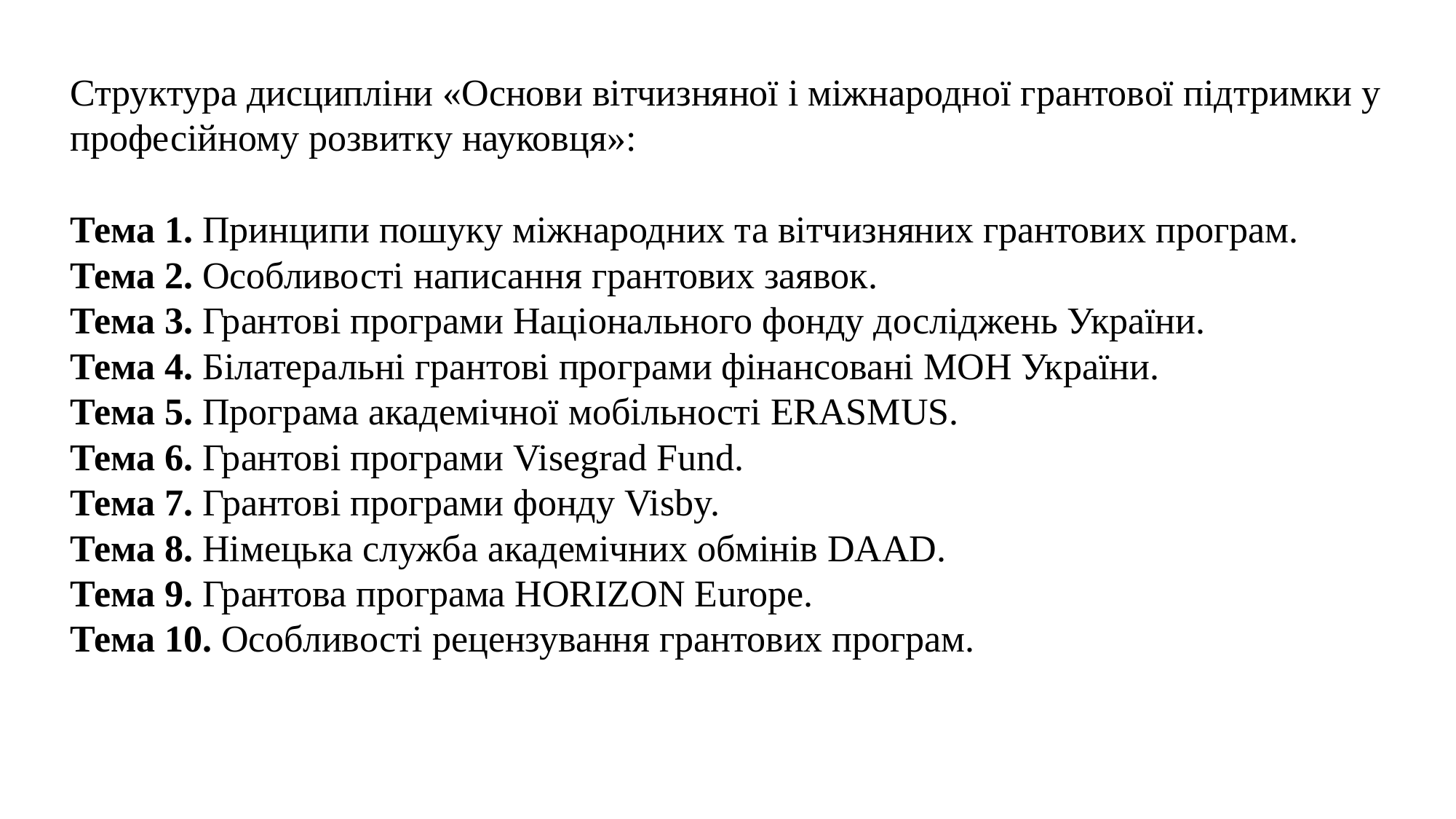

Структура дисципліни «Основи вітчизняної і міжнародної грантової підтримки у професійному розвитку науковця»:

Тема 1. Принципи пошуку міжнародних та вітчизняних грантових програм.
Тема 2. Особливості написання грантових заявок.
Тема 3. Грантові програми Національного фонду досліджень України.
Тема 4. Білатеральні грантові програми фінансовані МОН України.
Тема 5. Програма академічної мобільності ERASMUS.
Тема 6. Грантові програми Visegrad Fund.
Тема 7. Грантові програми фонду Visby.
Тема 8. Німецька служба академічних обмінів DAAD.
Тема 9. Грантова програма HORIZON Europe.
Тема 10. Особливості рецензування грантових програм.